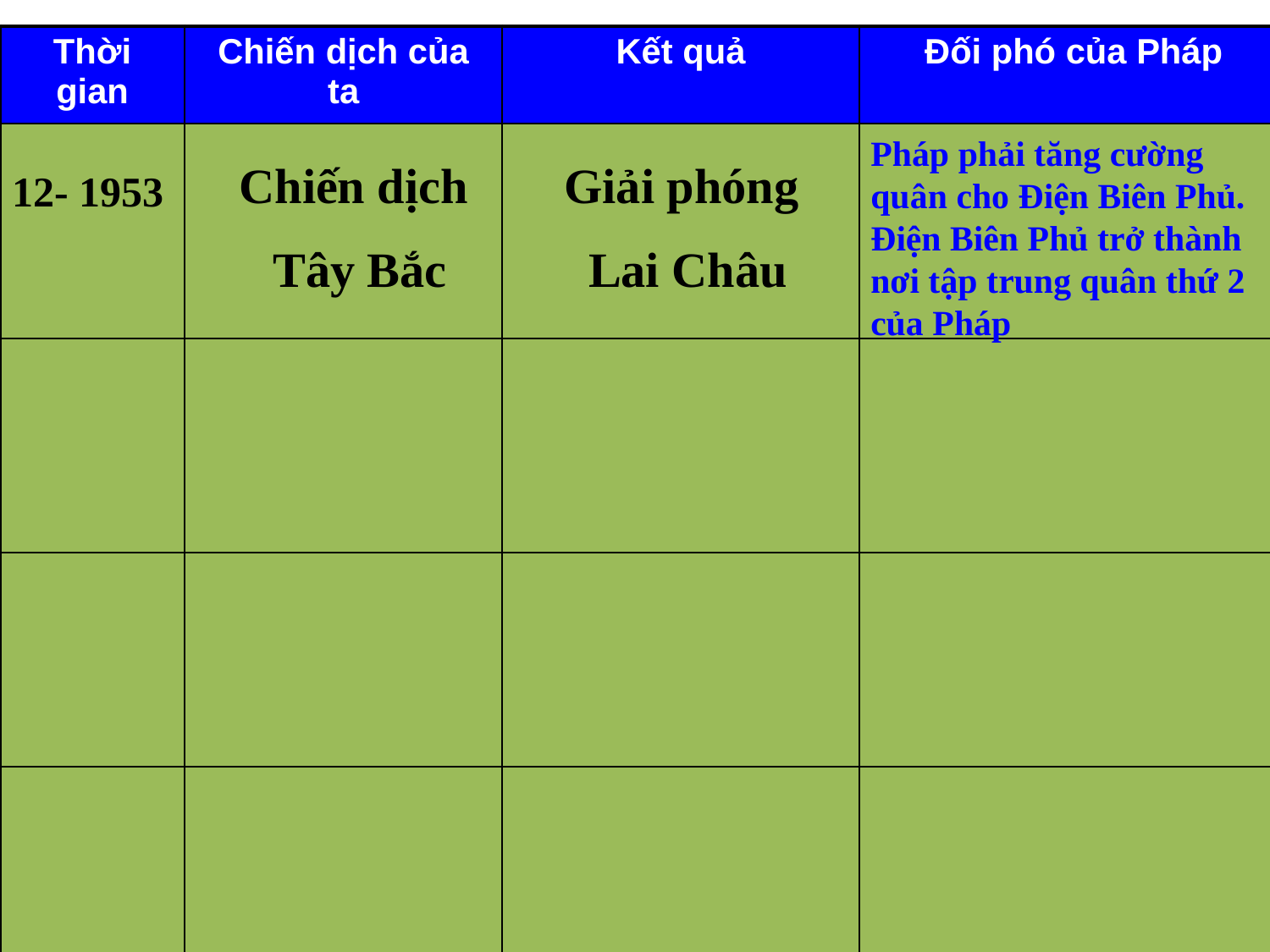

| Thời gian | Chiến dịch của ta | Kết quả | Đối phó của Pháp |
| --- | --- | --- | --- |
|  |  |  |  |
|  |  |  |  |
|  |  |  |  |
|  |  |  |  |
#
Pháp phải tăng cường quân cho Điện Biên Phủ. Điện Biên Phủ trở thành nơi tập trung quân thứ 2 của Pháp
Chiến dịch
Tây Bắc
Giải phóng
Lai Châu
12- 1953